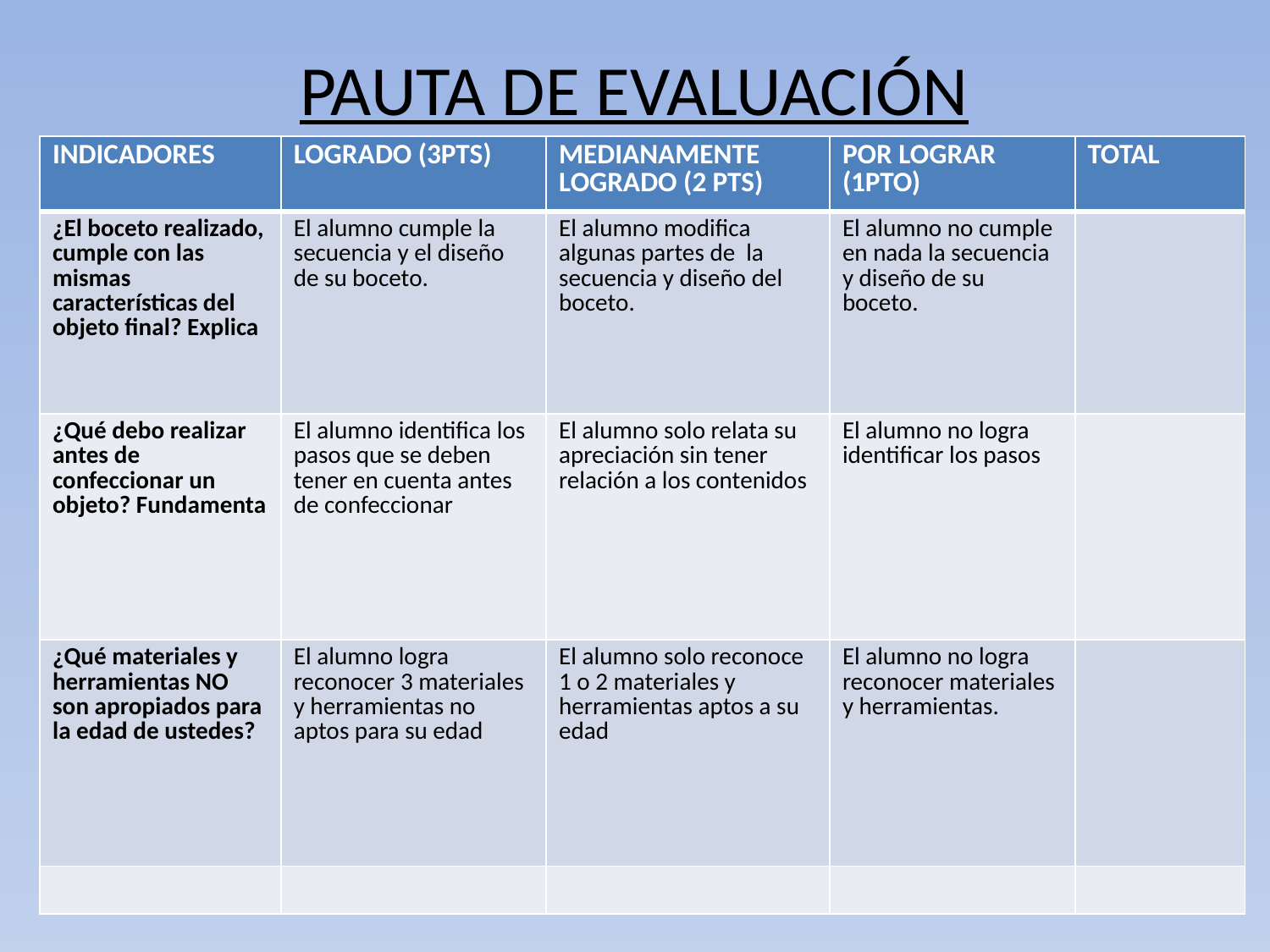

# PAUTA DE EVALUACIÓN
| INDICADORES | LOGRADO (3PTS) | MEDIANAMENTE LOGRADO (2 PTS) | POR LOGRAR (1PTO) | TOTAL |
| --- | --- | --- | --- | --- |
| ¿El boceto realizado, cumple con las mismas características del objeto final? Explica | El alumno cumple la secuencia y el diseño de su boceto. | El alumno modifica algunas partes de la secuencia y diseño del boceto. | El alumno no cumple en nada la secuencia y diseño de su boceto. |  |
| ¿Qué debo realizar antes de confeccionar un objeto? Fundamenta | El alumno identifica los pasos que se deben tener en cuenta antes de confeccionar | El alumno solo relata su apreciación sin tener relación a los contenidos | El alumno no logra identificar los pasos |  |
| ¿Qué materiales y herramientas NO son apropiados para la edad de ustedes? | El alumno logra reconocer 3 materiales y herramientas no aptos para su edad | El alumno solo reconoce 1 o 2 materiales y herramientas aptos a su edad | El alumno no logra reconocer materiales y herramientas. |  |
|  |  |  |  |  |